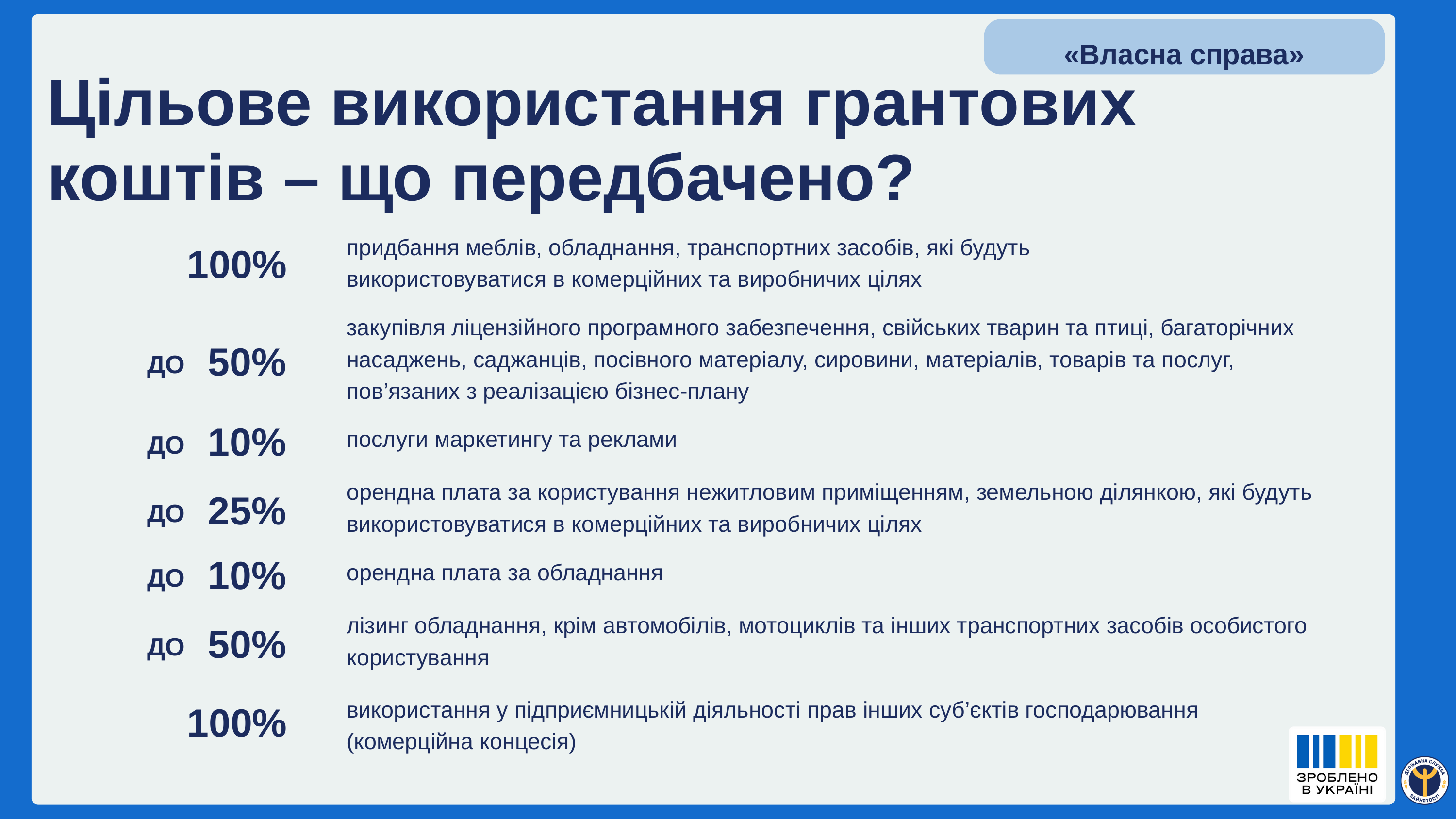

«Власна справа»

Цільове використання грантових коштів – що передбачено?
придбання меблів, обладнання, транспортних засобів, які будуть використовуватися в комерційних та виробничих цілях
100%
закупівля ліцензійного програмного забезпечення, свійських тварин та птиці, багаторічних насаджень, саджанців, посівного матеріалу, сировини, матеріалів, товарів та послуг, пов’язаних з реалізацією бізнес-плану
50%
ДО
10%
ДО
послуги маркетингу та реклами
орендна плата за користування нежитловим приміщенням, земельною ділянкою, які будуть використовуватися в комерційних та виробничих цілях
25%
ДО
10%
ДО
орендна плата за обладнання
лізинг обладнання, крім автомобілів, мотоциклів та інших транспортних засобів особистого користування
50%
ДО
100%
використання у підприємницькій діяльності прав інших суб’єктів господарювання (комерційна концесія)